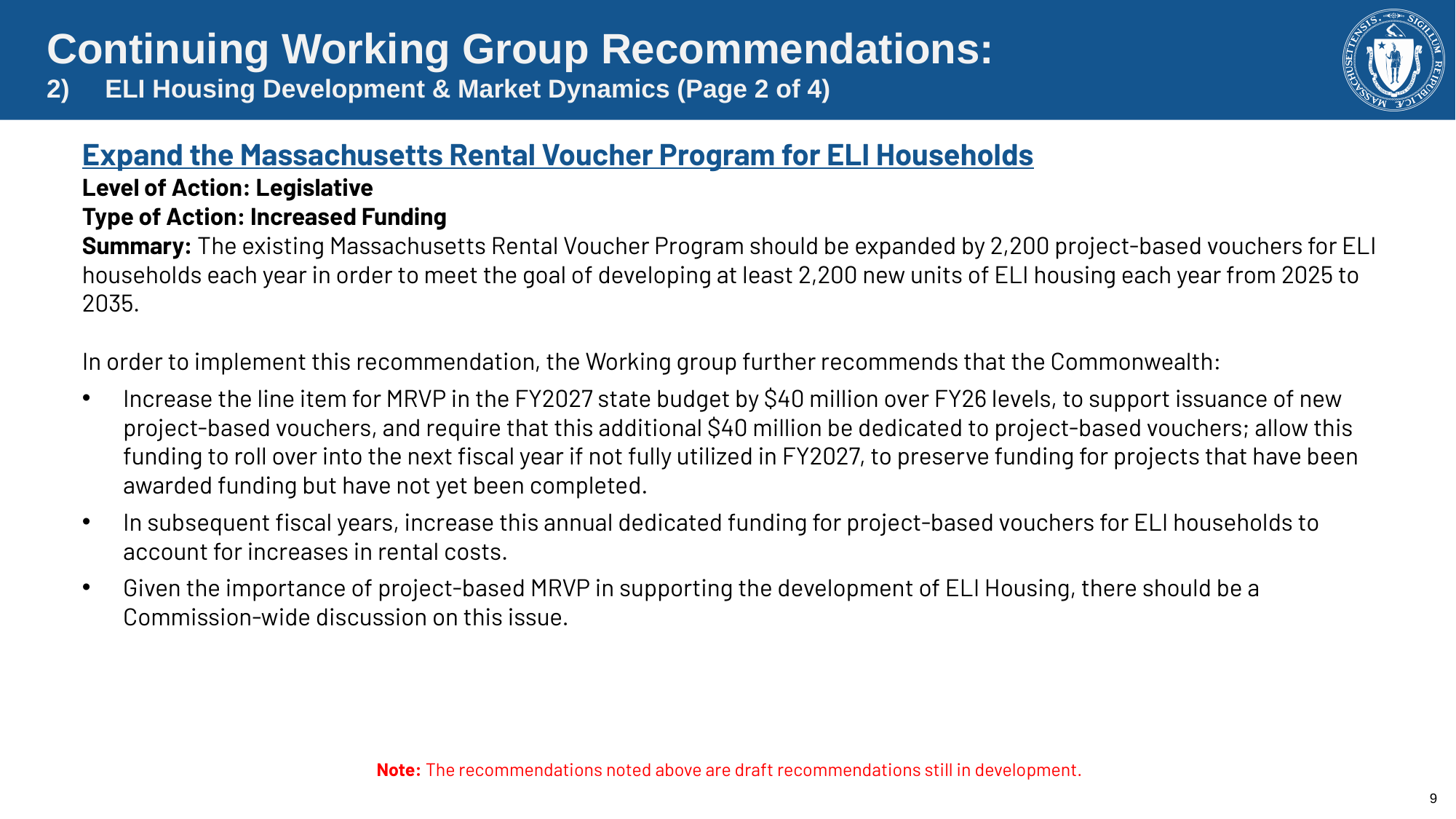

Continuing Working Group Recommendations:
2)     ELI Housing Development & Market Dynamics (Page 2 of 4)
Expand the Massachusetts Rental Voucher Program for ELI Households
Level of Action: Legislative
Type of Action: Increased Funding
Summary: The existing Massachusetts Rental Voucher Program should be expanded by 2,200 project-based vouchers for ELI households each year in order to meet the goal of developing at least 2,200 new units of ELI housing each year from 2025 to 2035.

In order to implement this recommendation, the Working group further recommends that the Commonwealth:
Increase the line item for MRVP in the FY2027 state budget by $40 million over FY26 levels, to support issuance of new project-based vouchers, and require that this additional $40 million be dedicated to project-based vouchers; allow this funding to roll over into the next fiscal year if not fully utilized in FY2027, to preserve funding for projects that have been awarded funding but have not yet been completed.
In subsequent fiscal years, increase this annual dedicated funding for project-based vouchers for ELI households to account for increases in rental costs.
Given the importance of project-based MRVP in supporting the development of ELI Housing, there should be a Commission-wide discussion on this issue.
Note: The recommendations noted above are draft recommendations still in development.